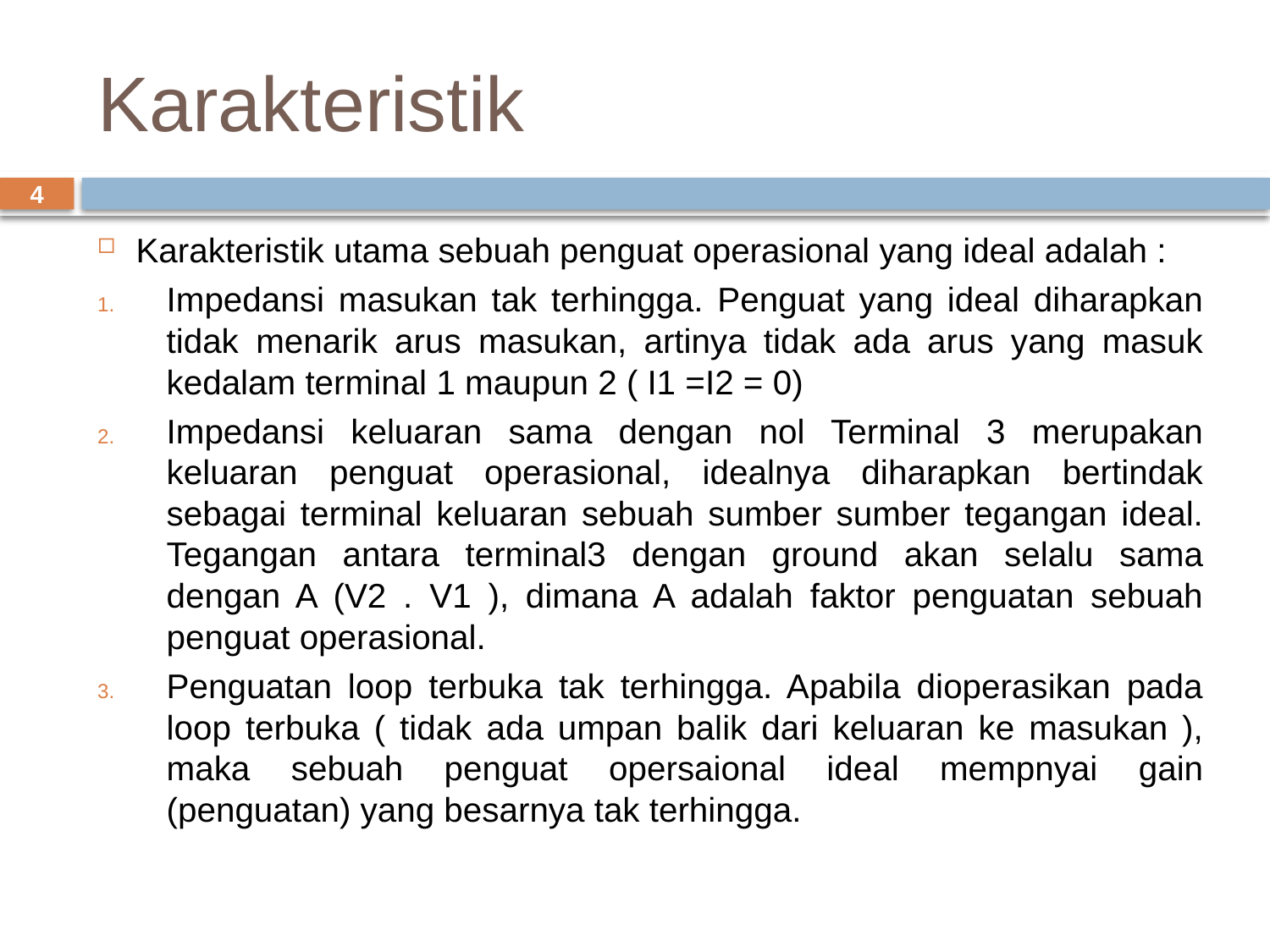

# Karakteristik
4
Karakteristik utama sebuah penguat operasional yang ideal adalah :
Impedansi masukan tak terhingga. Penguat yang ideal diharapkan tidak menarik arus masukan, artinya tidak ada arus yang masuk kedalam terminal 1 maupun 2 ( I1 =I2 = 0)
Impedansi keluaran sama dengan nol Terminal 3 merupakan keluaran penguat operasional, idealnya diharapkan bertindak sebagai terminal keluaran sebuah sumber sumber tegangan ideal. Tegangan antara terminal3 dengan ground akan selalu sama dengan A (V2 . V1 ), dimana A adalah faktor penguatan sebuah penguat operasional.
Penguatan loop terbuka tak terhingga. Apabila dioperasikan pada loop terbuka ( tidak ada umpan balik dari keluaran ke masukan ), maka sebuah penguat opersaional ideal mempnyai gain (penguatan) yang besarnya tak terhingga.